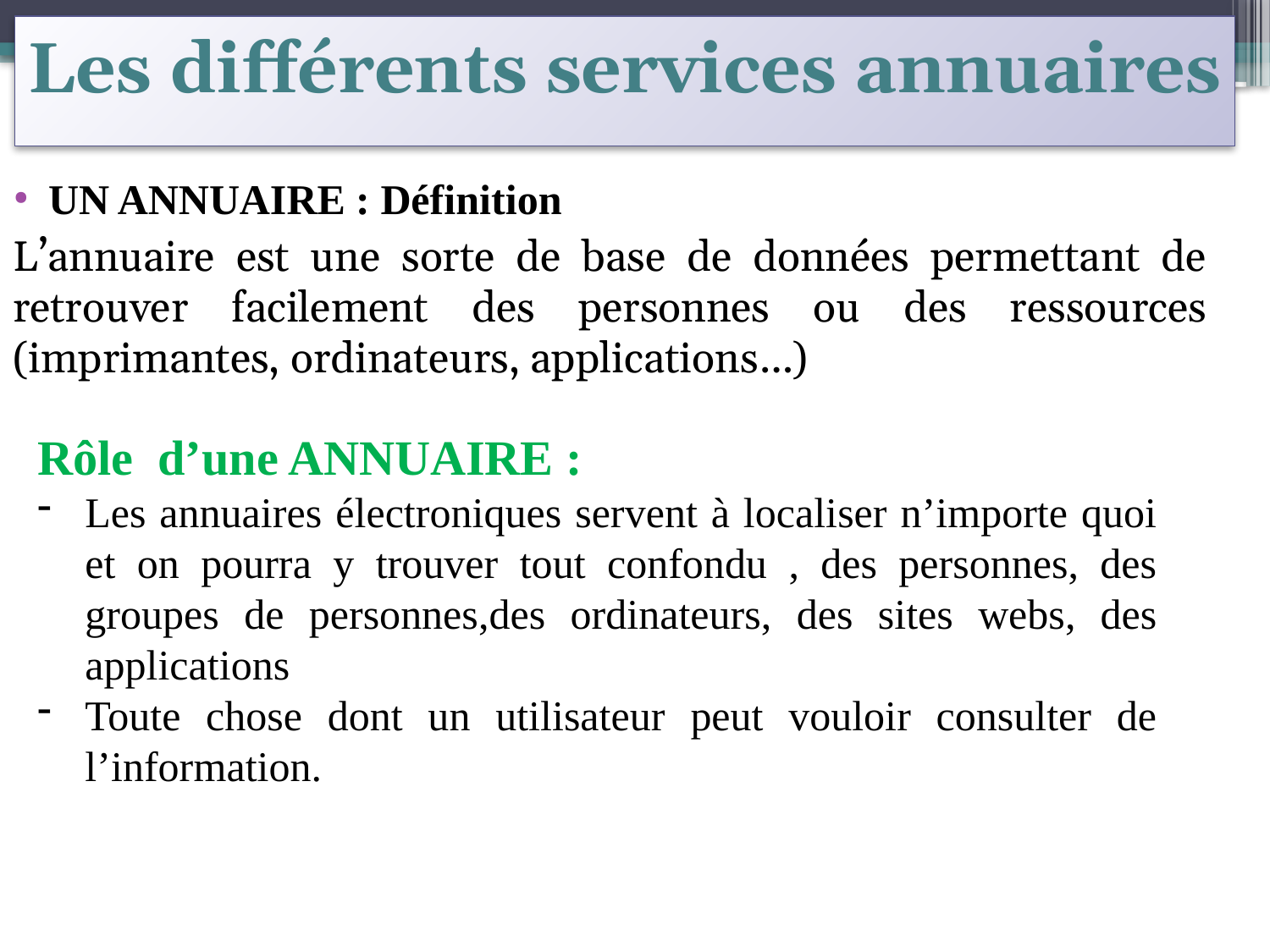

# Les différents services annuaires
UN ANNUAIRE : Définition
L’annuaire est une sorte de base de données permettant de retrouver facilement des personnes ou des ressources (imprimantes, ordinateurs, applications…)
Rôle  d’une ANNUAIRE :
Les annuaires électroniques servent à localiser n’importe quoi et on pourra y trouver tout confondu , des personnes, des groupes de personnes,des ordinateurs, des sites webs, des applications
Toute chose dont un utilisateur peut vouloir consulter de l’information.